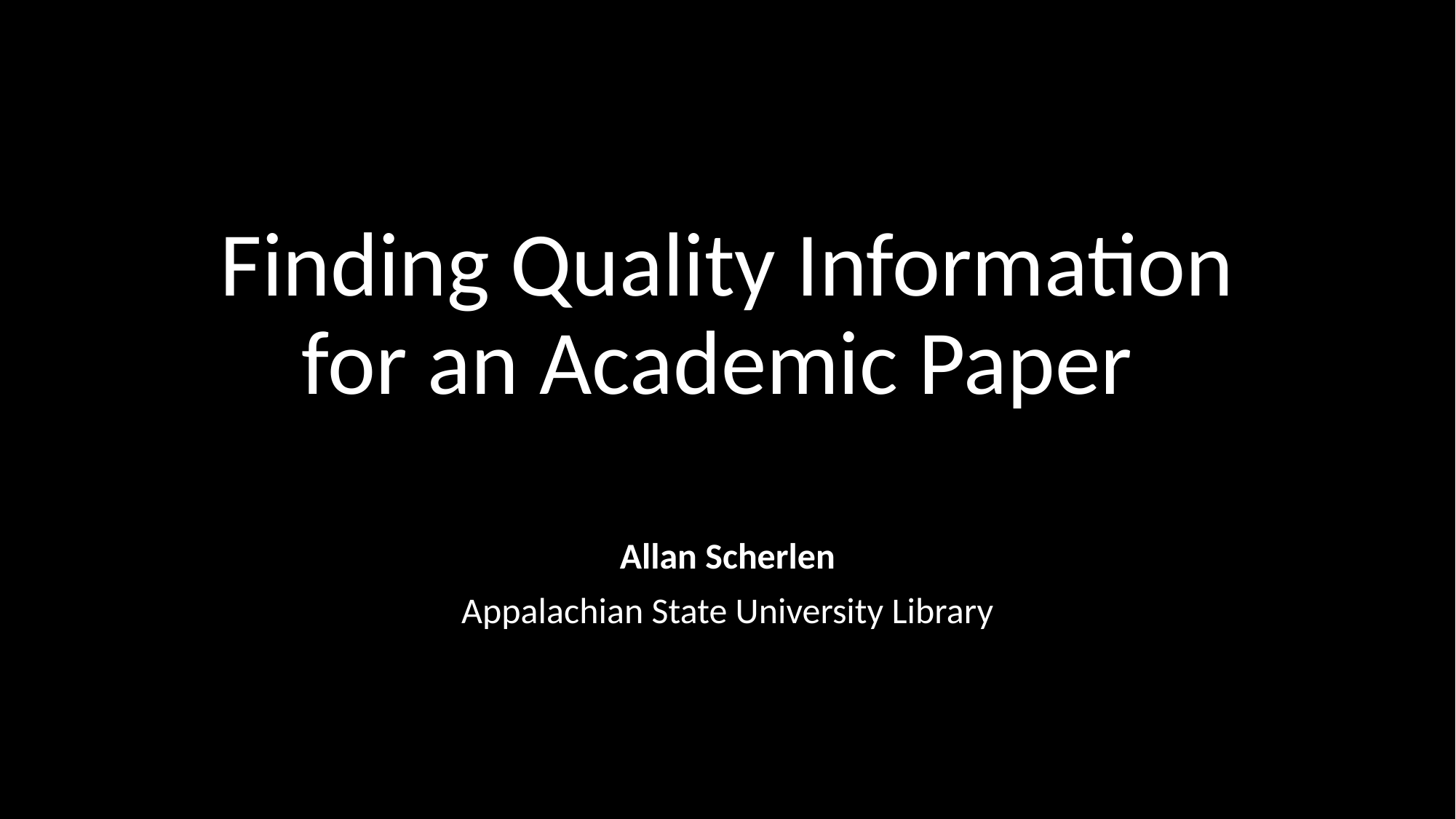

# Finding Quality Information for an Academic Paper
Allan Scherlen
Appalachian State University Library